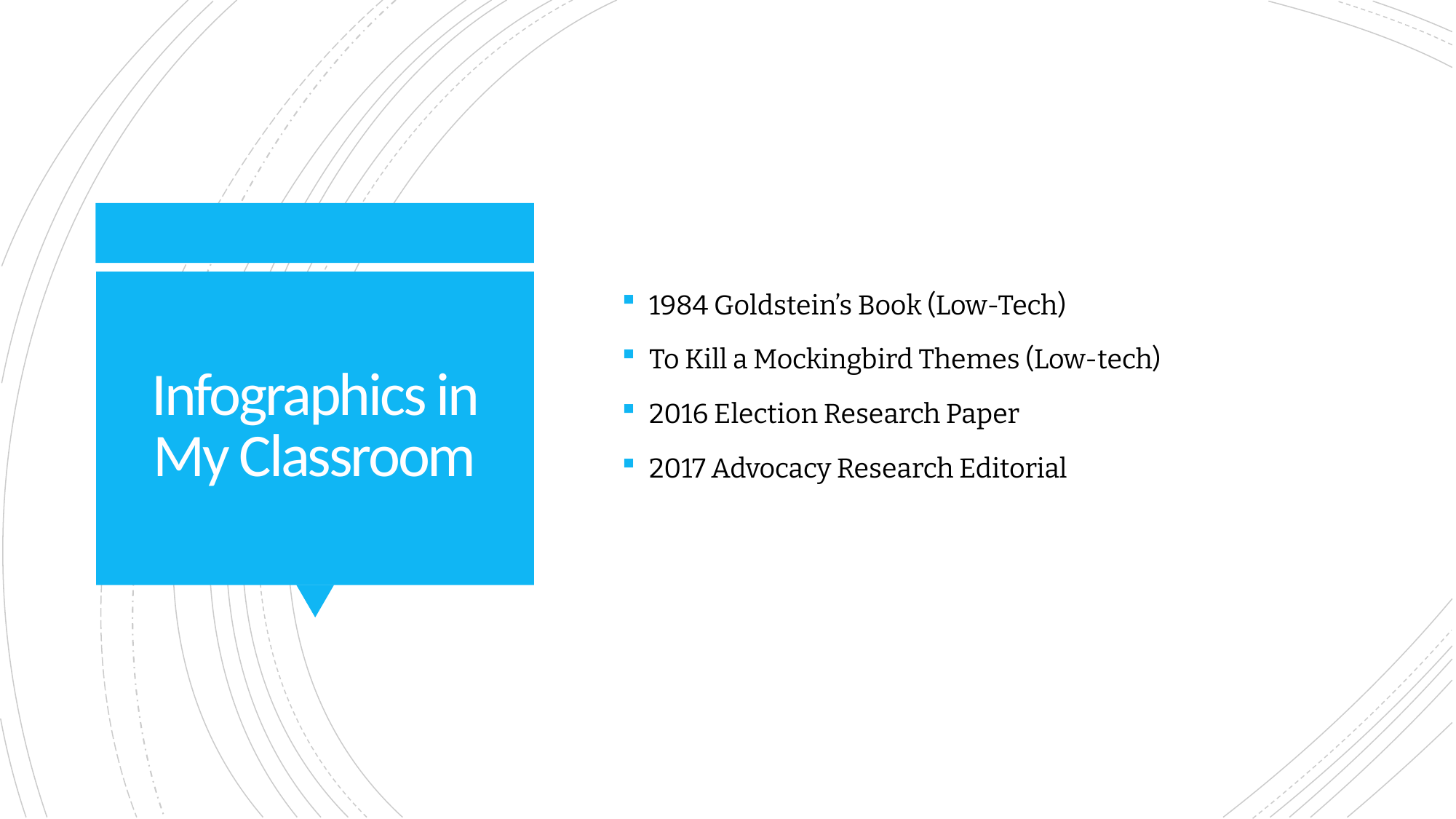

1984 Goldstein’s Book (Low-Tech)
To Kill a Mockingbird Themes (Low-tech)
2016 Election Research Paper
2017 Advocacy Research Editorial

# Infographics in My Classroom